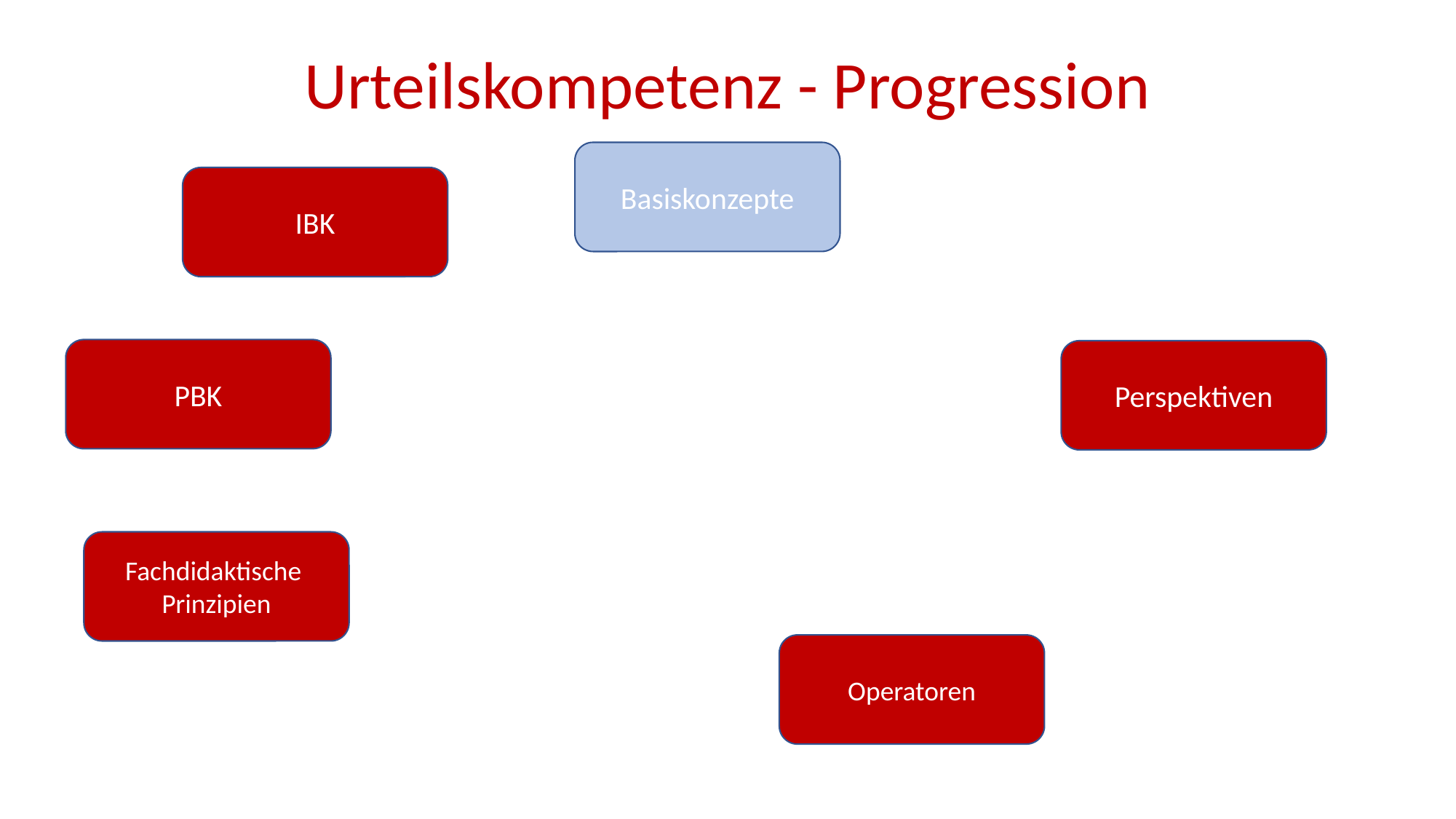

Urteilskompetenz - Progression
Basiskonzepte
IBK
PBK
Perspektiven
Fachdidaktische
Prinzipien
Operatoren